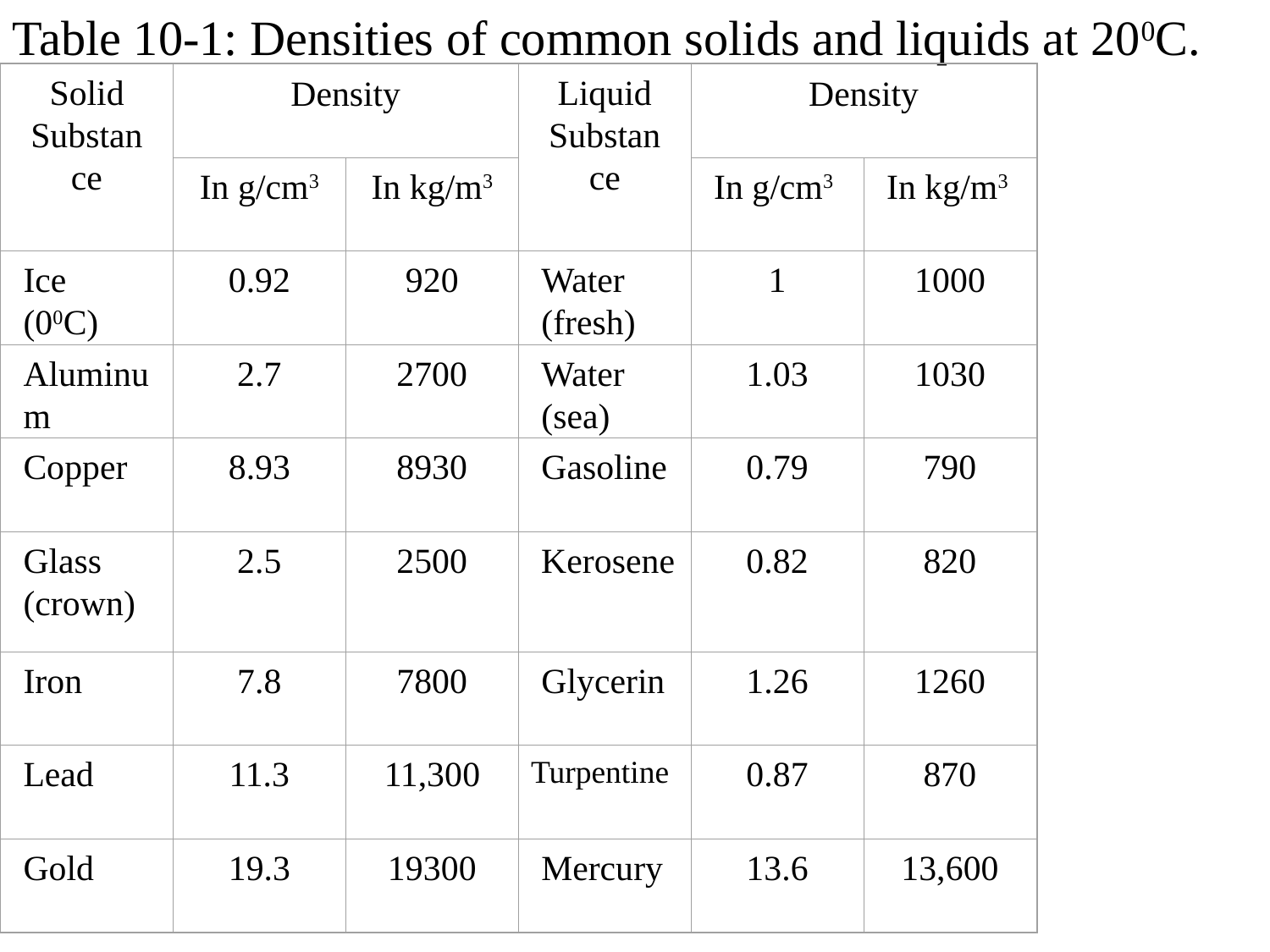

Table 10-1: Densities of common solids and liquids at 200C.

Solid
Substance

Density

Liquid
Substance

Density

In g/cm3

In kg/m3

In g/cm3

In kg/m3

Ice (00C)

0.92

920

Water (fresh)

1

1000

Aluminum

2.7

2700

Water (sea)

1.03

1030

Copper

8.93

8930

Gasoline

0.79

790

Glass (crown)

2.5

2500

Kerosene

0.82

820

Iron

7.8

7800

Glycerin

1.26

1260

Lead

11.3

11,300

Turpentine

0.87

870

Gold

19.3

19300

Mercury

13.6

13,600

#